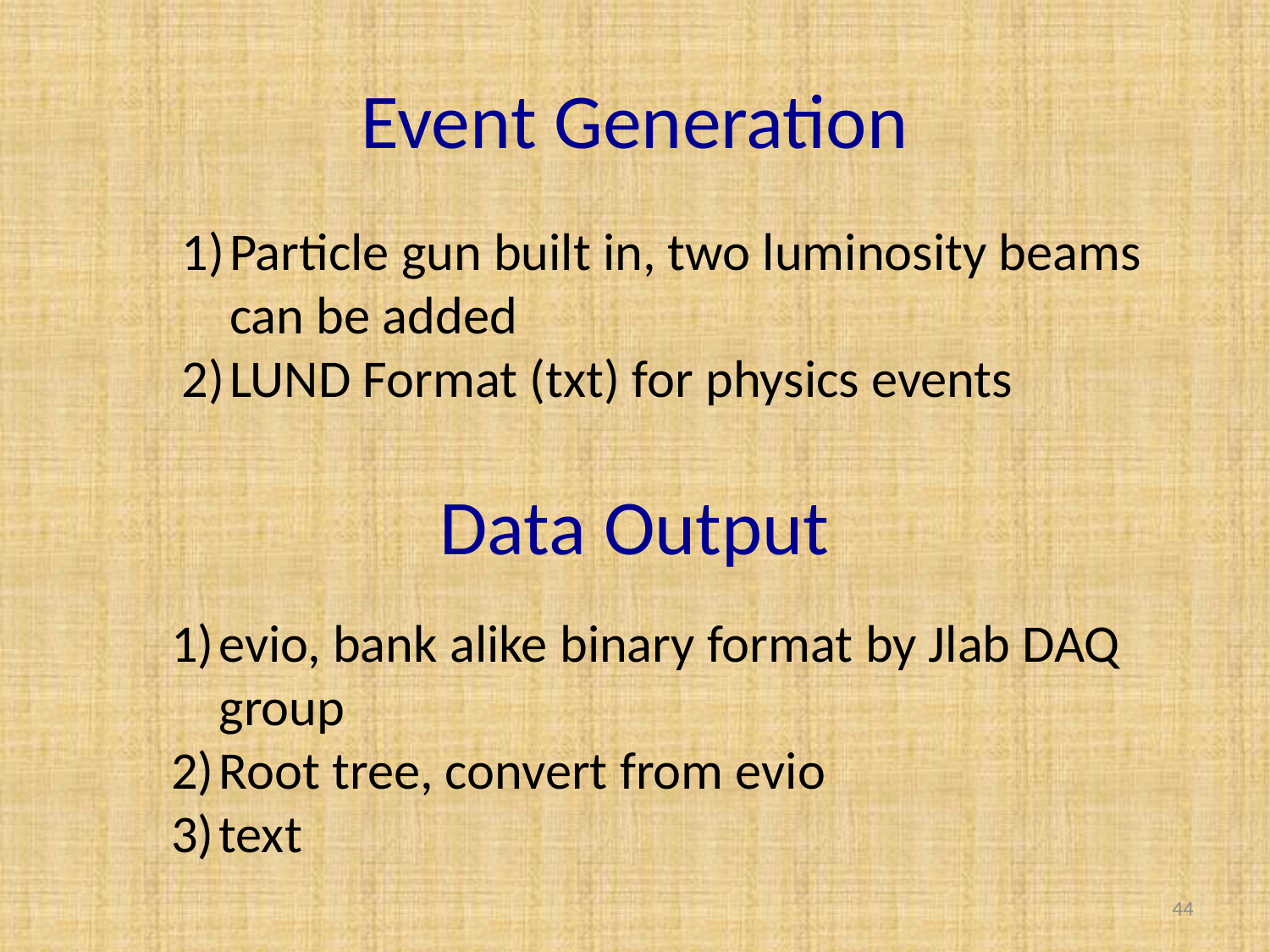

# Event Generation
Particle gun built in, two luminosity beams can be added
LUND Format (txt) for physics events
Data Output
evio, bank alike binary format by Jlab DAQ group
Root tree, convert from evio
text
44